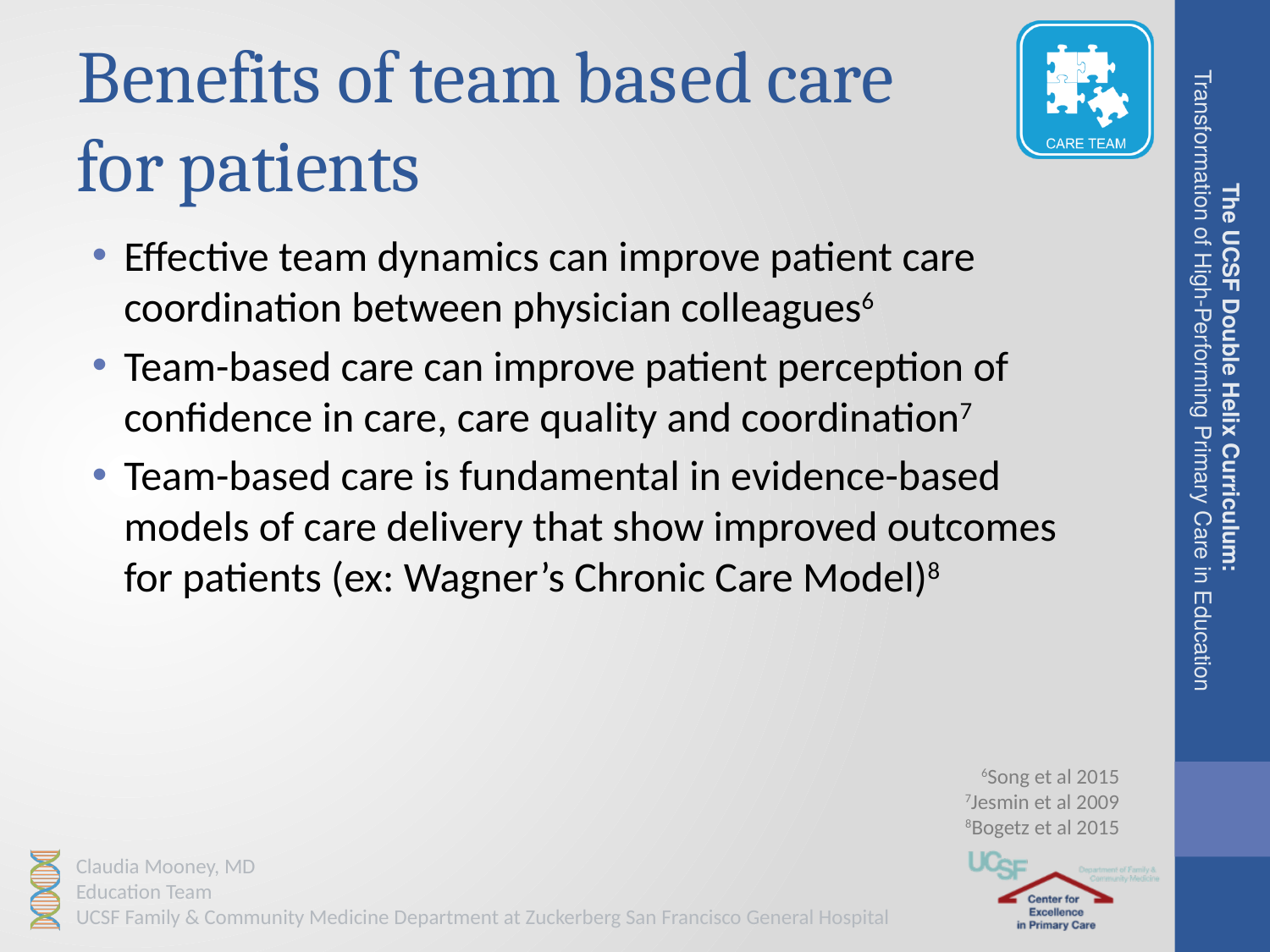

# Benefits of team based care for patients
Effective team dynamics can improve patient care coordination between physician colleagues6
Team-based care can improve patient perception of confidence in care, care quality and coordination7
Team-based care is fundamental in evidence-based models of care delivery that show improved outcomes for patients (ex: Wagner’s Chronic Care Model)8
The UCSF Double Helix Curriculum:
Transformation of High-Performing Primary Care in Education
6Song et al 2015
7Jesmin et al 2009
8Bogetz et al 2015